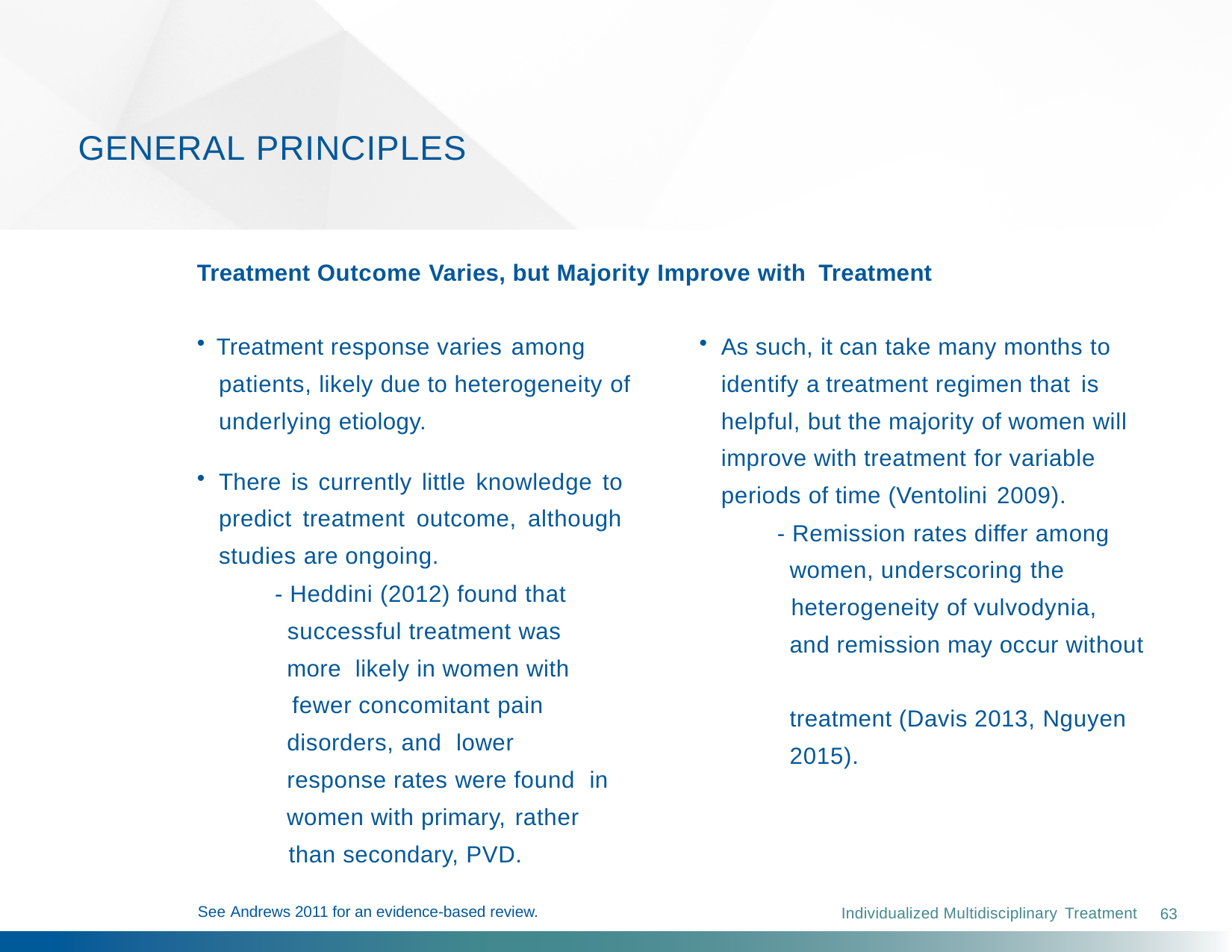

# GENERAL PRINCIPLES

Treatment Outcome Varies, but Majority Improve with Treatment
As such, it can take many months to  identify a treatment regimen that is
helpful, but the majority of women will  improve with treatment for variable  periods of time (Ventolini 2009).
Treatment response varies among
patients, likely due to heterogeneity of  underlying etiology.
There is currently little knowledge to  predict treatment outcome, although  studies are ongoing.
- Remission rates differ among
  women, underscoring the
  heterogeneity of vulvodynia,
  and remission may occur without
  treatment (Davis 2013, Nguyen
  2015).
- Heddini (2012) found that
  successful treatment was
  more  likely in women with
  fewer concomitant pain
  disorders, and  lower
  response rates were found  in
  women with primary, rather
  than secondary, PVD.
See Andrews 2011 for an evidence-based review.
63
Individualized Multidisciplinary Treatment